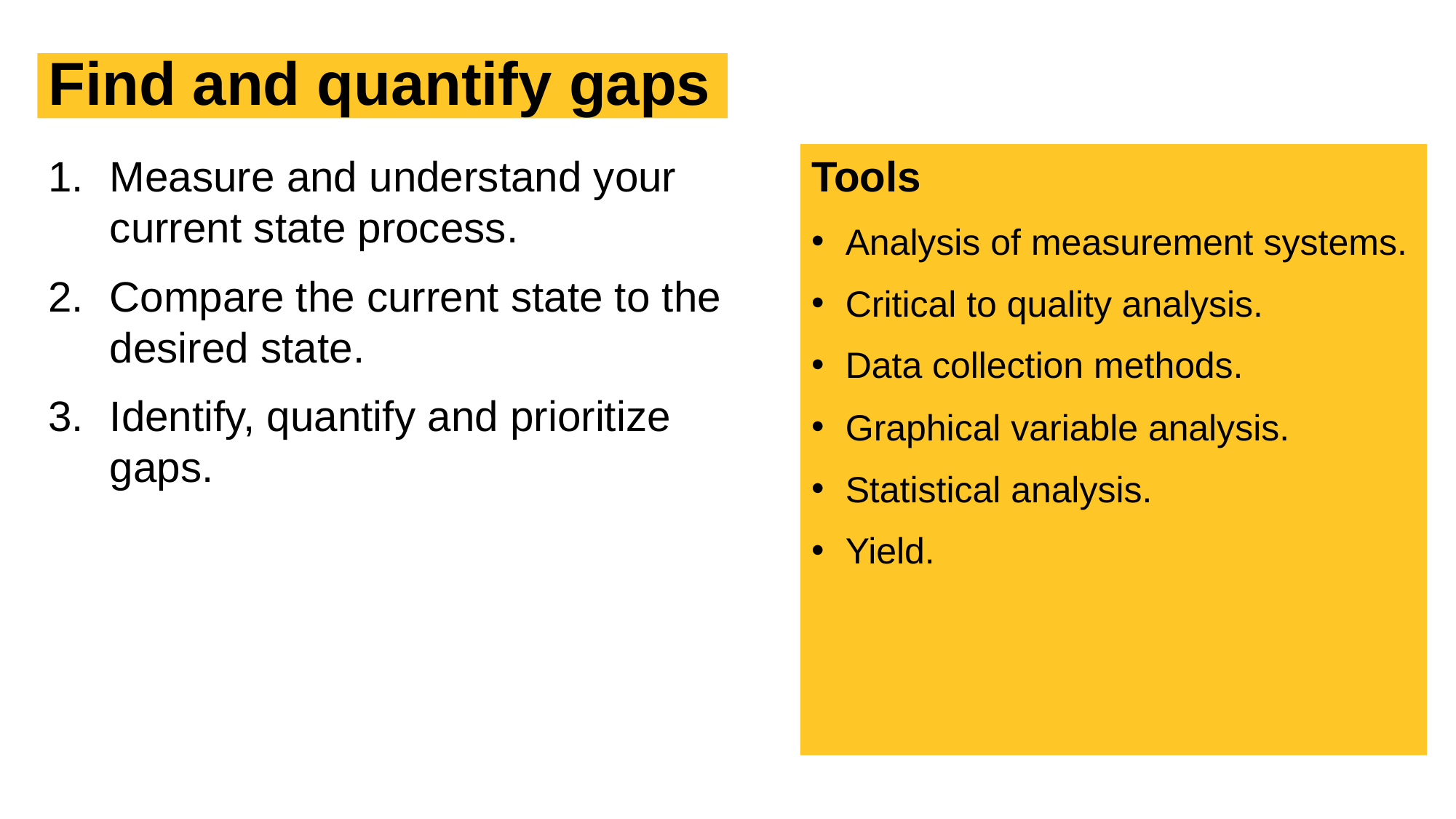

# Find and quantify gaps
Measure and understand your current state process.
Compare the current state to the desired state.
Identify, quantify and prioritize gaps.
Tools
Analysis of measurement systems.
Critical to quality analysis.
Data collection methods.
Graphical variable analysis.
Statistical analysis.
Yield.